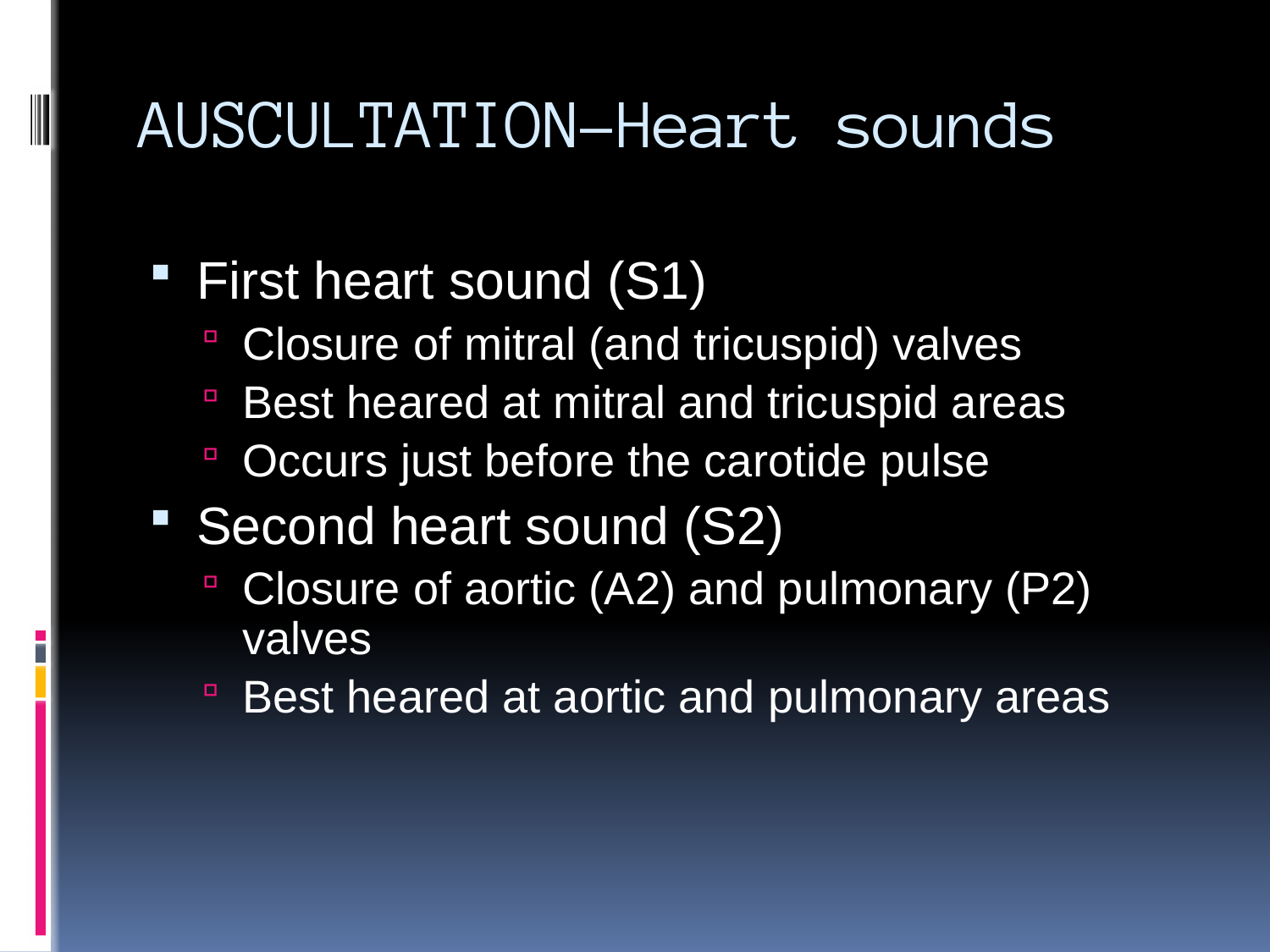

# AUSCULTATION-Heart sounds
First heart sound (S1)
Closure of mitral (and tricuspid) valves
Best heared at mitral and tricuspid areas
Occurs just before the carotide pulse
Second heart sound (S2)
Closure of aortic (A2) and pulmonary (P2) valves
Best heared at aortic and pulmonary areas